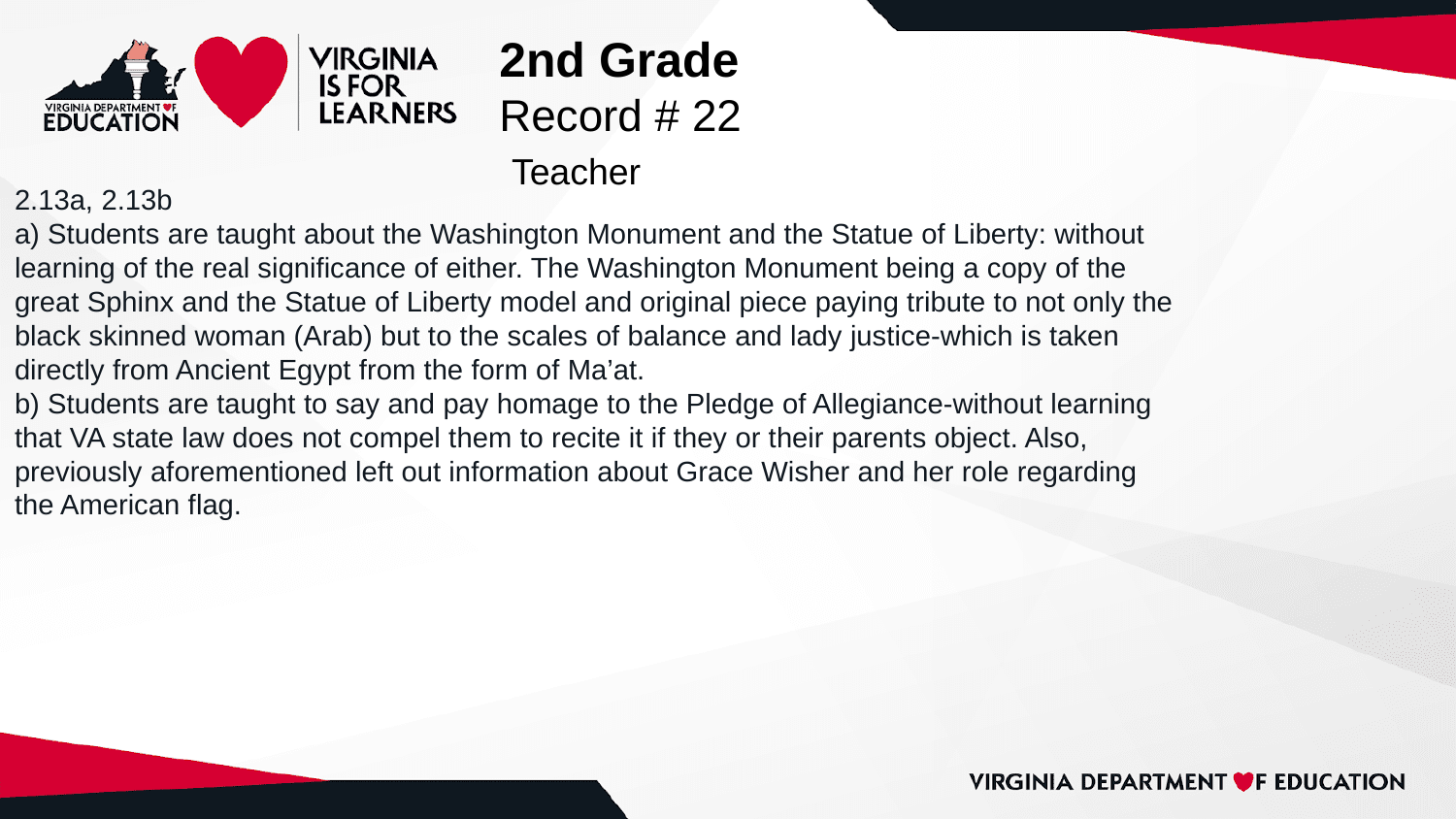

# 2nd Grade
Record # 22
 Teacher
2.13a, 2.13b
a) Students are taught about the Washington Monument and the Statue of Liberty: without
learning of the real significance of either. The Washington Monument being a copy of the
great Sphinx and the Statue of Liberty model and original piece paying tribute to not only the
black skinned woman (Arab) but to the scales of balance and lady justice-which is taken
directly from Ancient Egypt from the form of Ma’at.
b) Students are taught to say and pay homage to the Pledge of Allegiance-without learning
that VA state law does not compel them to recite it if they or their parents object. Also,
previously aforementioned left out information about Grace Wisher and her role regarding
the American flag.